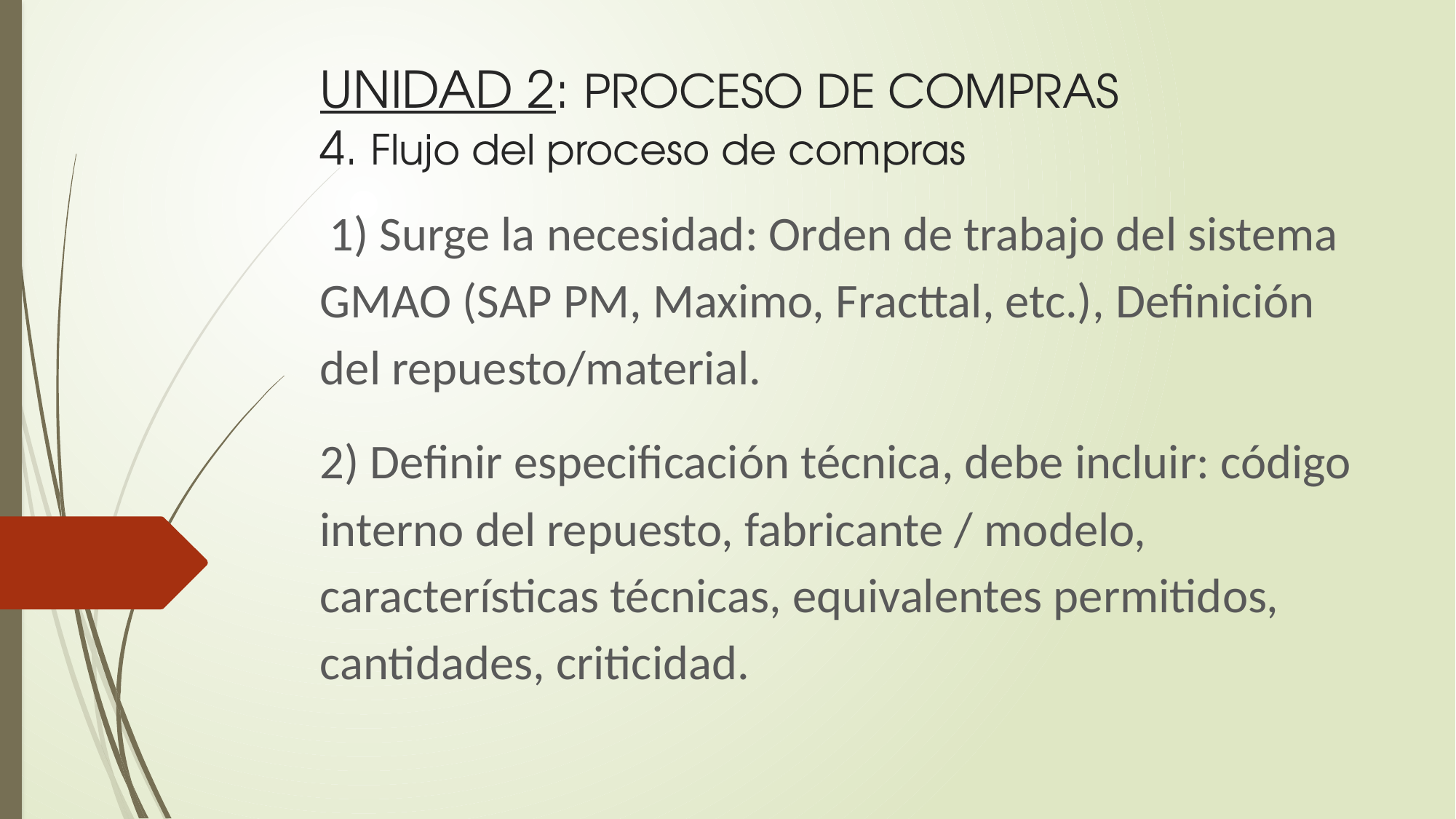

# UNIDAD 2: PROCESO DE COMPRAS 4. Flujo del proceso de compras
 1) Surge la necesidad: Orden de trabajo del sistema GMAO (SAP PM, Maximo, Fracttal, etc.), Definición del repuesto/material.
2) Definir especificación técnica, debe incluir: código interno del repuesto, fabricante / modelo, características técnicas, equivalentes permitidos, cantidades, criticidad.